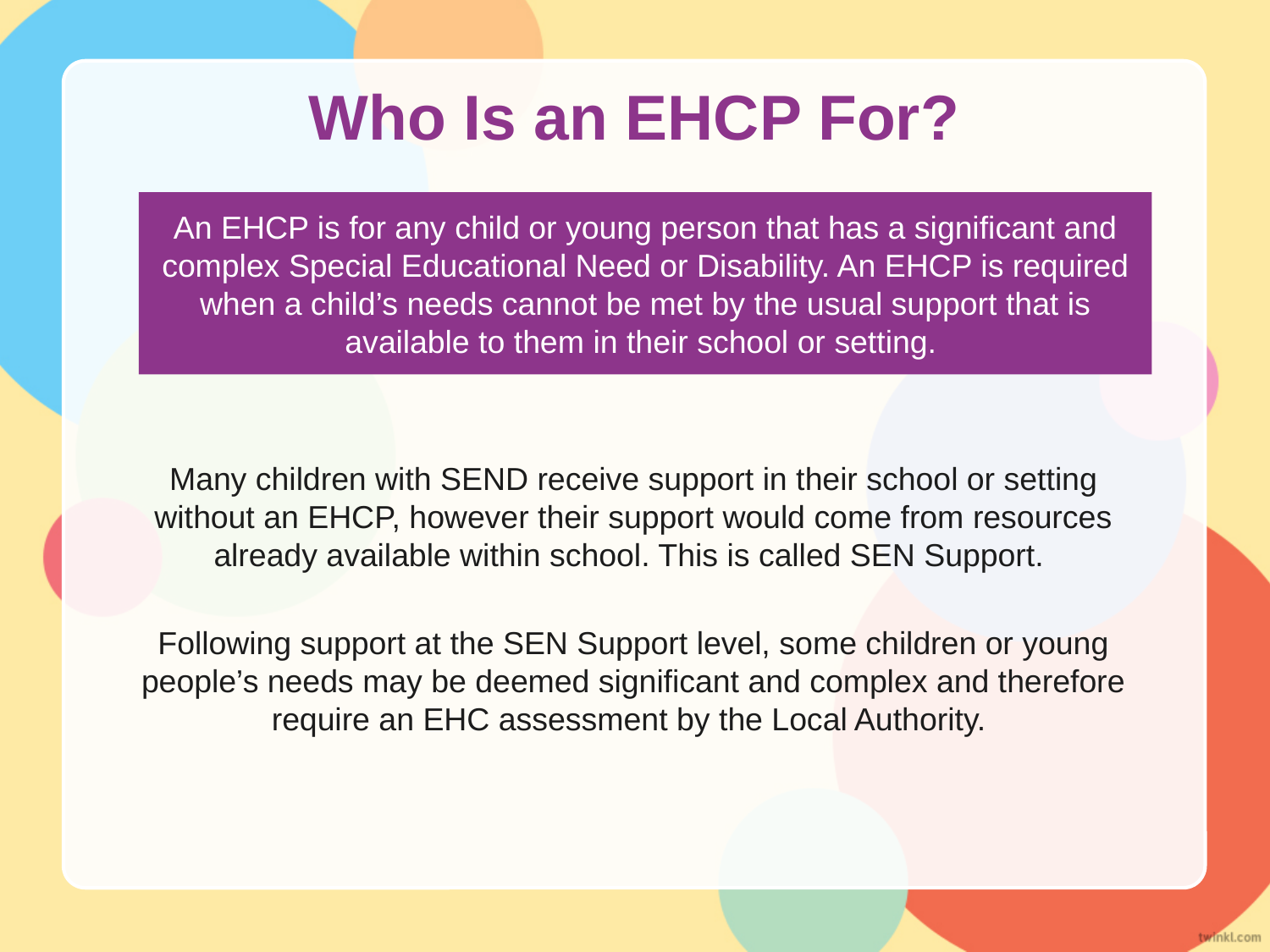

# Who Is an EHCP For?
An EHCP is for any child or young person that has a significant and complex Special Educational Need or Disability. An EHCP is required when a child’s needs cannot be met by the usual support that is available to them in their school or setting.
Many children with SEND receive support in their school or setting without an EHCP, however their support would come from resources already available within school. This is called SEN Support.
Following support at the SEN Support level, some children or young people’s needs may be deemed significant and complex and therefore require an EHC assessment by the Local Authority.